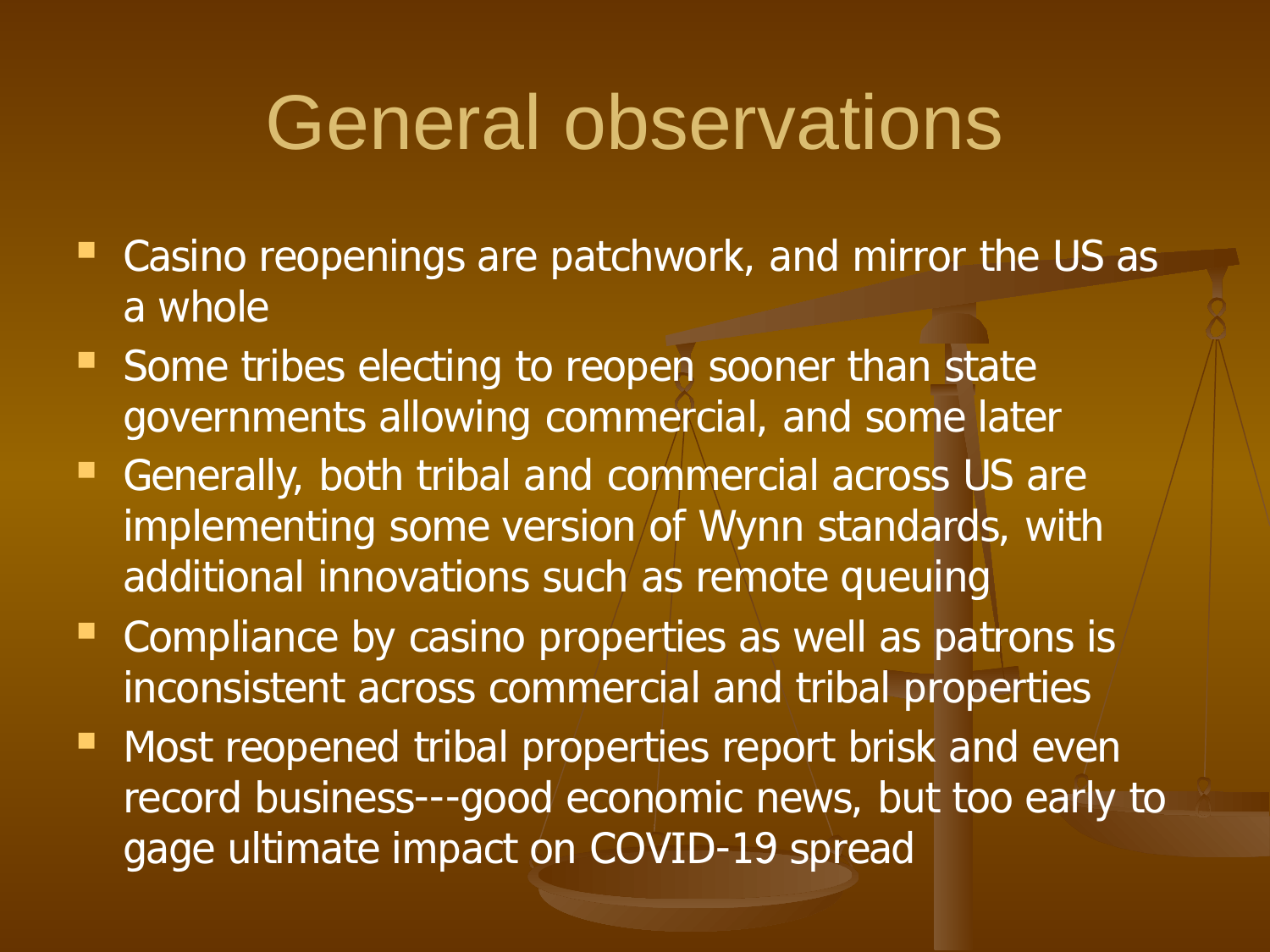

# General observations
Casino reopenings are patchwork, and mirror the US as a whole
Some tribes electing to reopen sooner than state governments allowing commercial, and some later
Generally, both tribal and commercial across US are implementing some version of Wynn standards, with additional innovations such as remote queuing
Compliance by casino properties as well as patrons is inconsistent across commercial and tribal properties
Most reopened tribal properties report brisk and even record business---good economic news, but too early to gage ultimate impact on COVID-19 spread